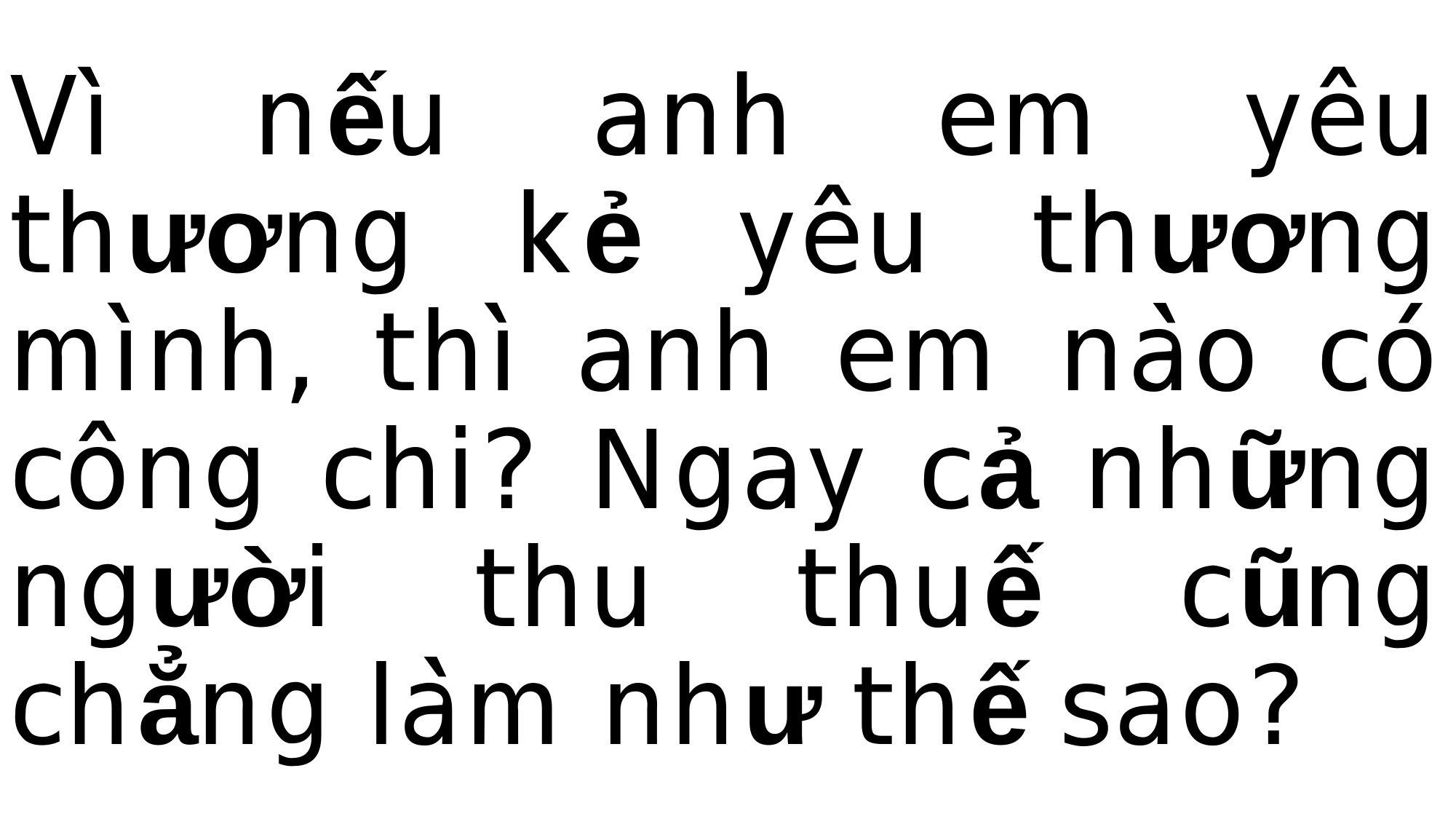

# Vì nếu anh em yêu thương kẻ yêu thương mình, thì anh em nào có công chi? Ngay cả những người thu thuế cũng chẳng làm như thế sao?